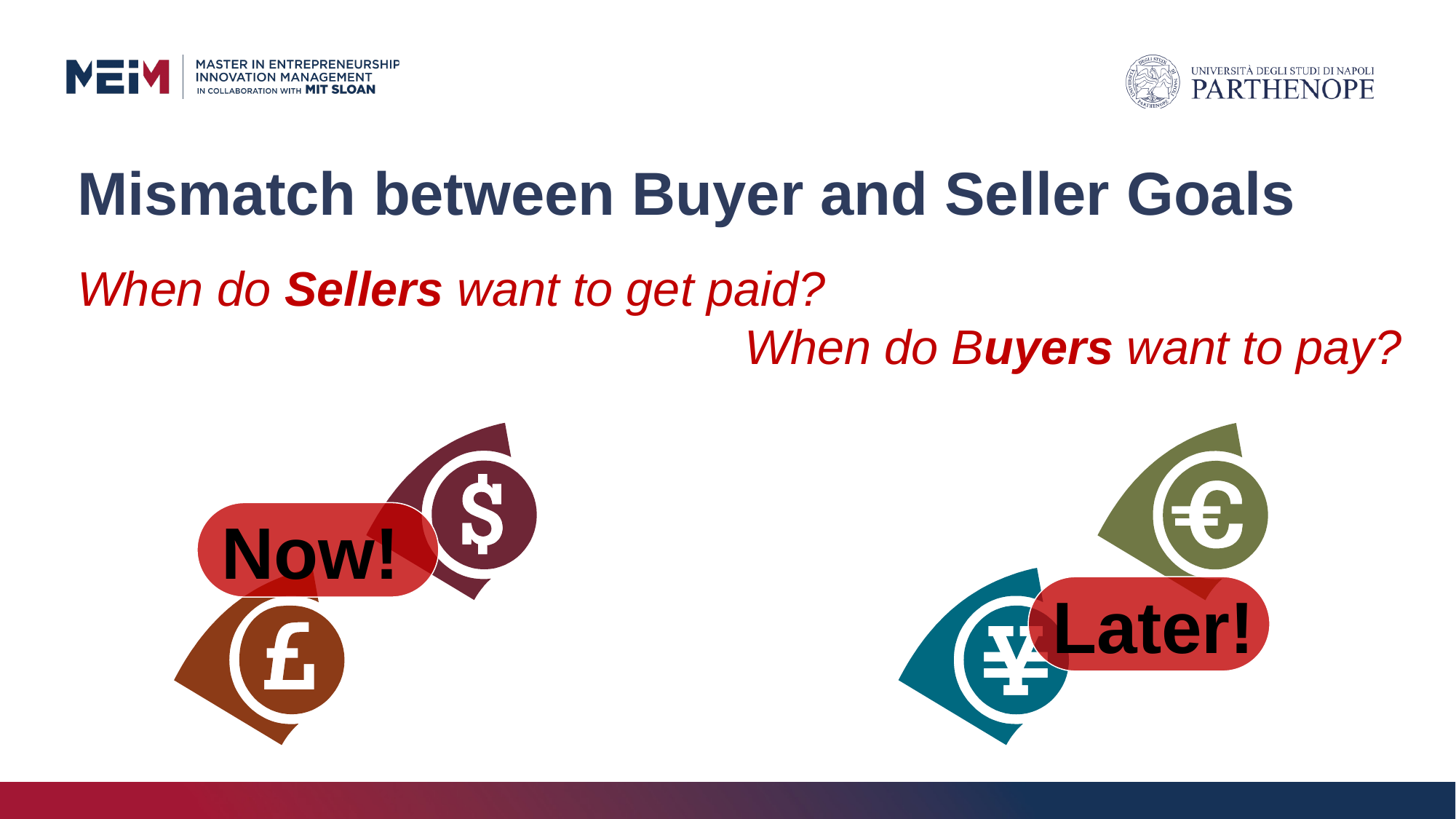

# Mismatch between Buyer and Seller Goals
When do Sellers want to get paid?
When do Buyers want to pay?

Now!

Later!